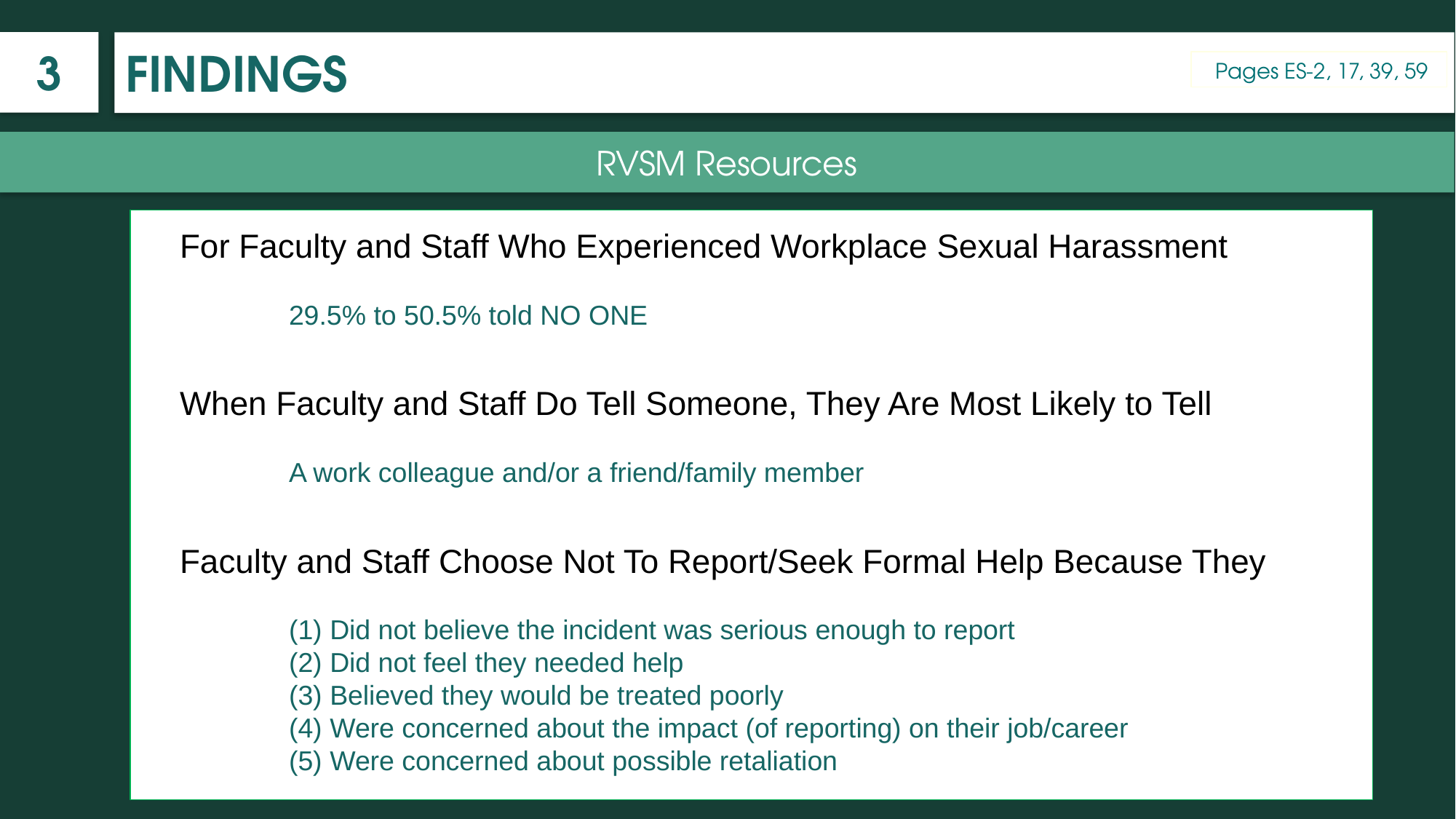

3
FINDINGS
  Pages ES-2, 17, 39, 59
RVSM Resources

For Faculty and Staff Who Experienced Workplace Sexual Harassment

	29.5% to 50.5% told NO ONE

When Faculty and Staff Do Tell Someone, They Are Most Likely to Tell

	A work colleague and/or a friend/family member

Faculty and Staff Choose Not To Report/Seek Formal Help Because They

	(1) Did not believe the incident was serious enough to report
	(2) Did not feel they needed help
	(3) Believed they would be treated poorly
	(4) Were concerned about the impact (of reporting) on their job/career
	(5) Were concerned about possible retaliation